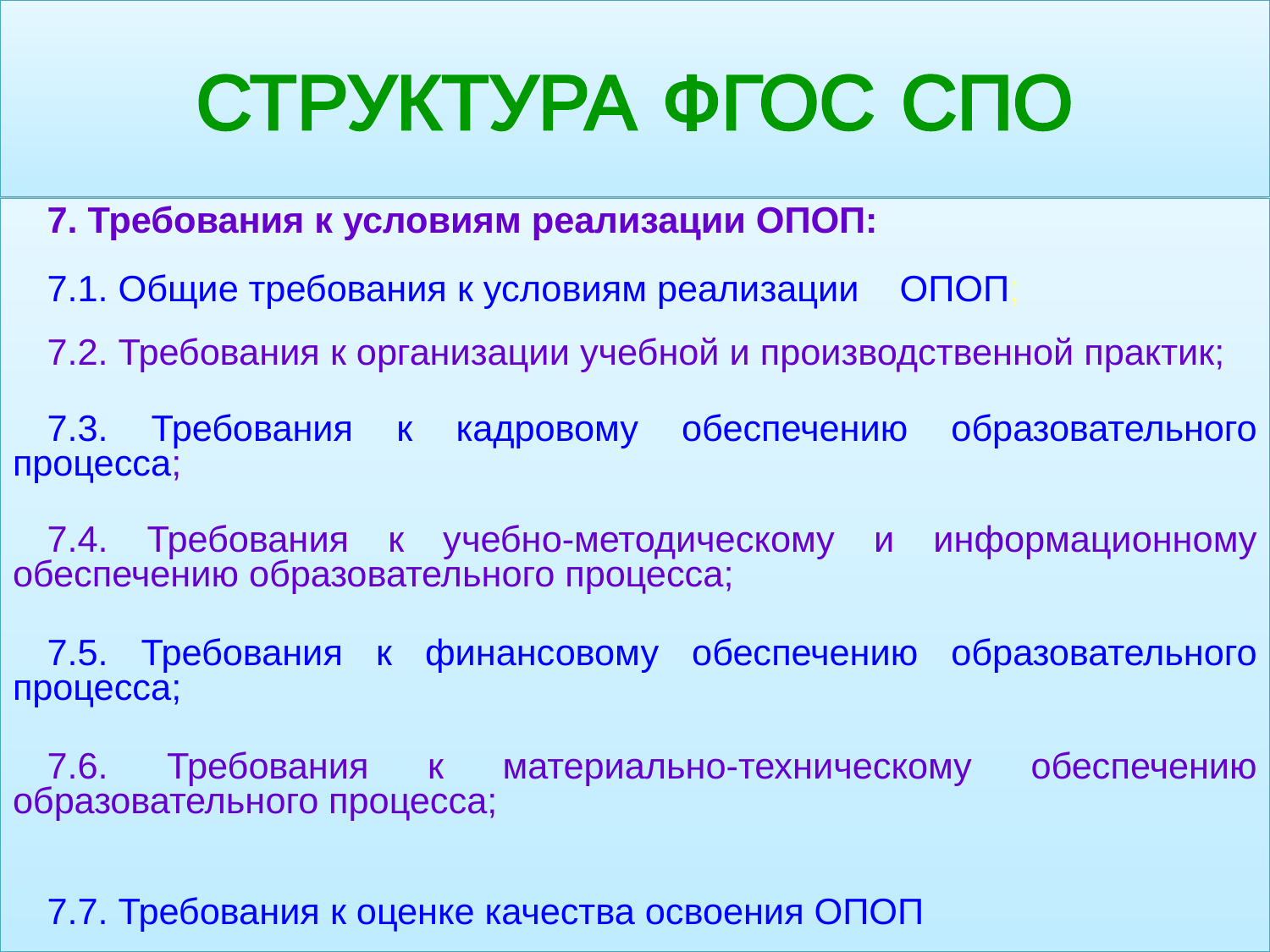

# СТРУКТУРА ФГОС СПО
7. Требования к условиям реализации ОПОП:

7.1. Общие требования к условиям реализации    ОПОП;

7.2. Требования к организации учебной и производственной практик;

7.3. Требования к кадровому обеспечению образовательного процесса;

7.4. Требования к учебно-методическому и информационному обеспечению образовательного процесса;

7.5. Требования к финансовому обеспечению образовательного процесса;

7.6. Требования к материально-техническому обеспечению образовательного процесса;

7.7. Требования к оценке качества освоения ОПОП